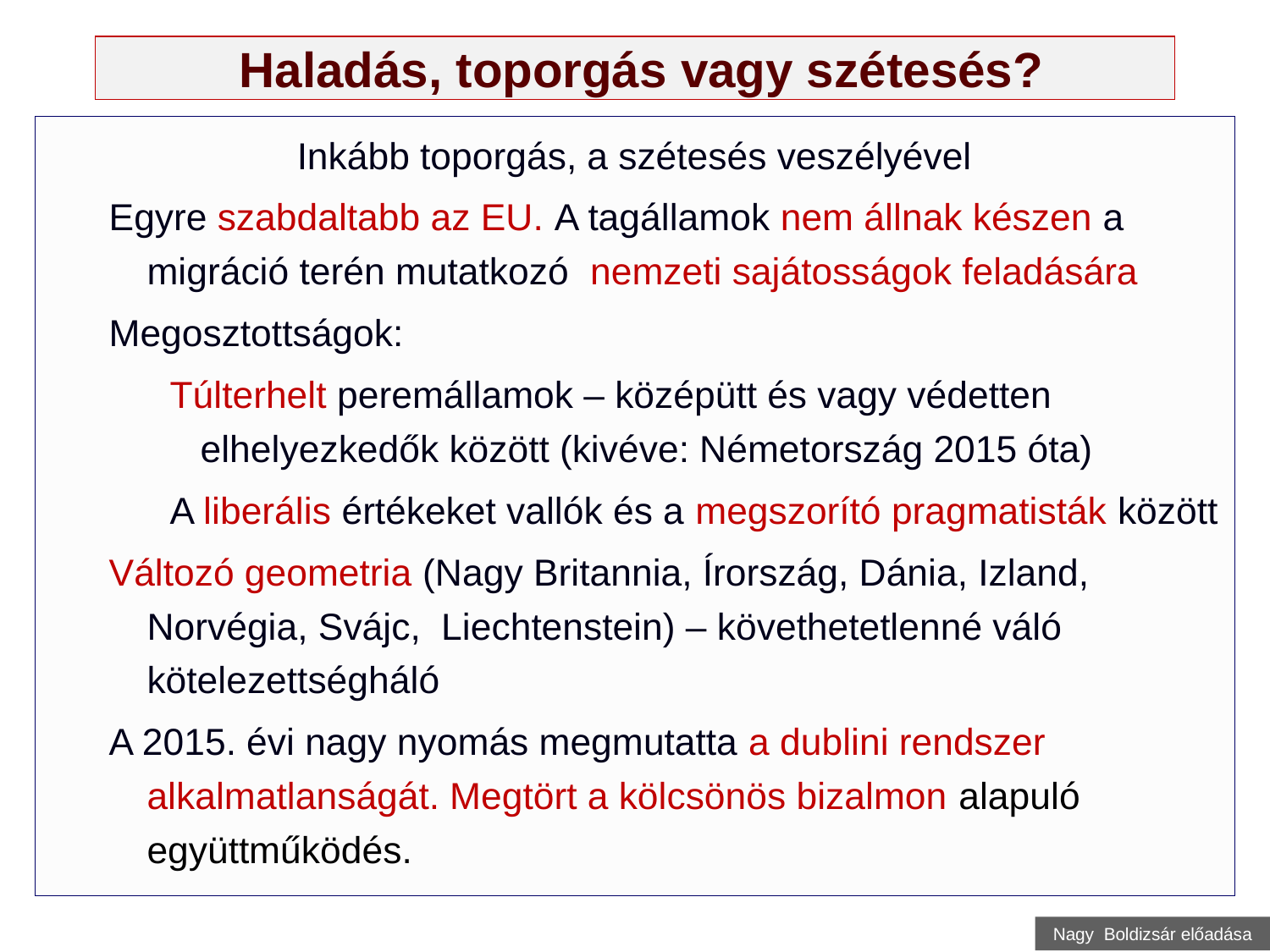

# Haladás, toporgás vagy szétesés?
Inkább toporgás, a szétesés veszélyével
Egyre szabdaltabb az EU. A tagállamok nem állnak készen a migráció terén mutatkozó  nemzeti sajátosságok feladására
Megosztottságok:
Túlterhelt peremállamok – középütt és vagy védetten elhelyezkedők között (kivéve: Németország 2015 óta)
A liberális értékeket vallók és a megszorító pragmatisták között
Változó geometria (Nagy Britannia, Írország, Dánia, Izland, Norvégia, Svájc,  Liechtenstein) – követhetetlenné váló kötelezettségháló
A 2015. évi nagy nyomás megmutatta a dublini rendszer alkalmatlanságát. Megtört a kölcsönös bizalmon alapuló  együttműködés.